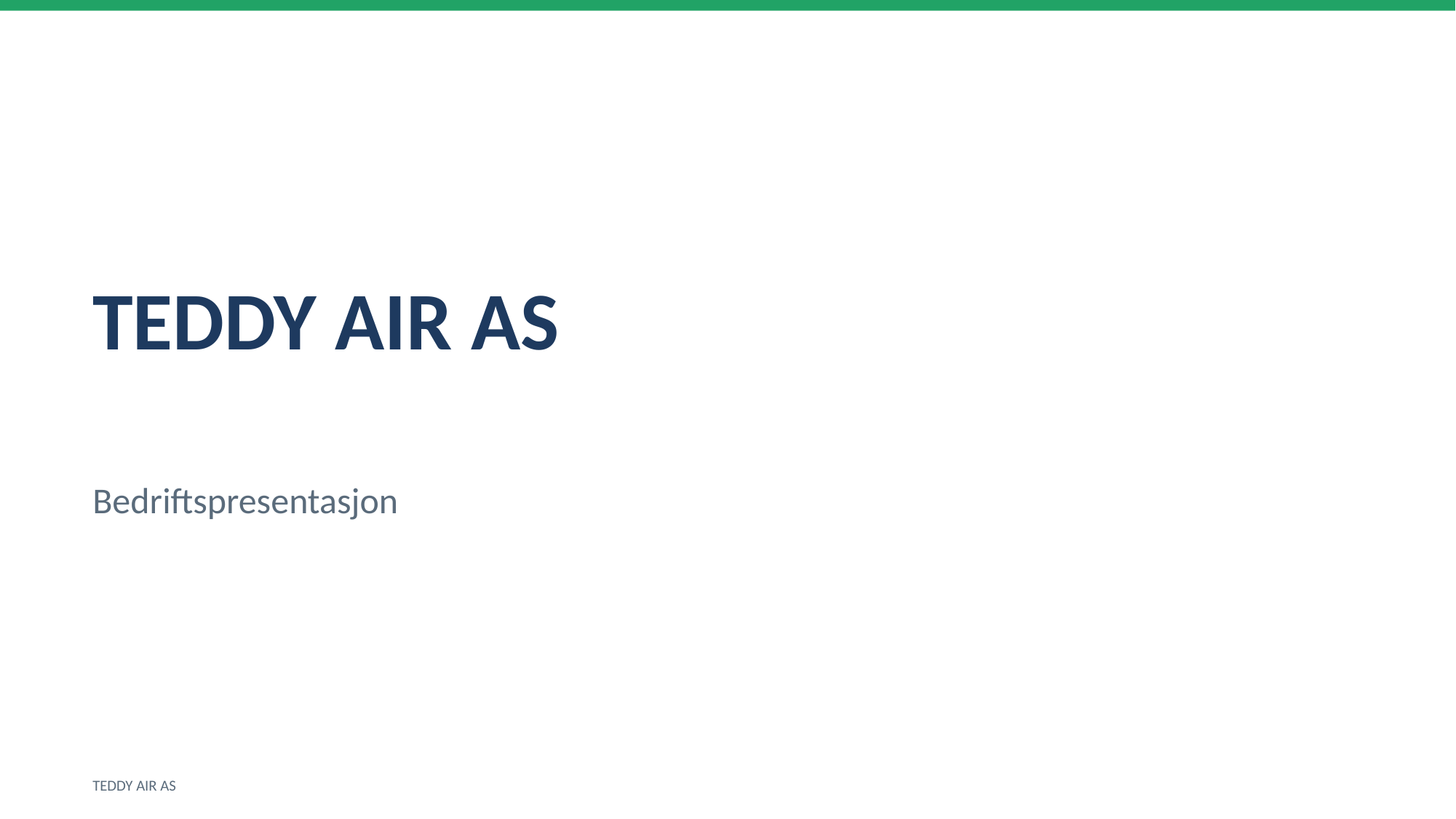

TEDDY AIR AS
Bedriftspresentasjon
TEDDY AIR AS